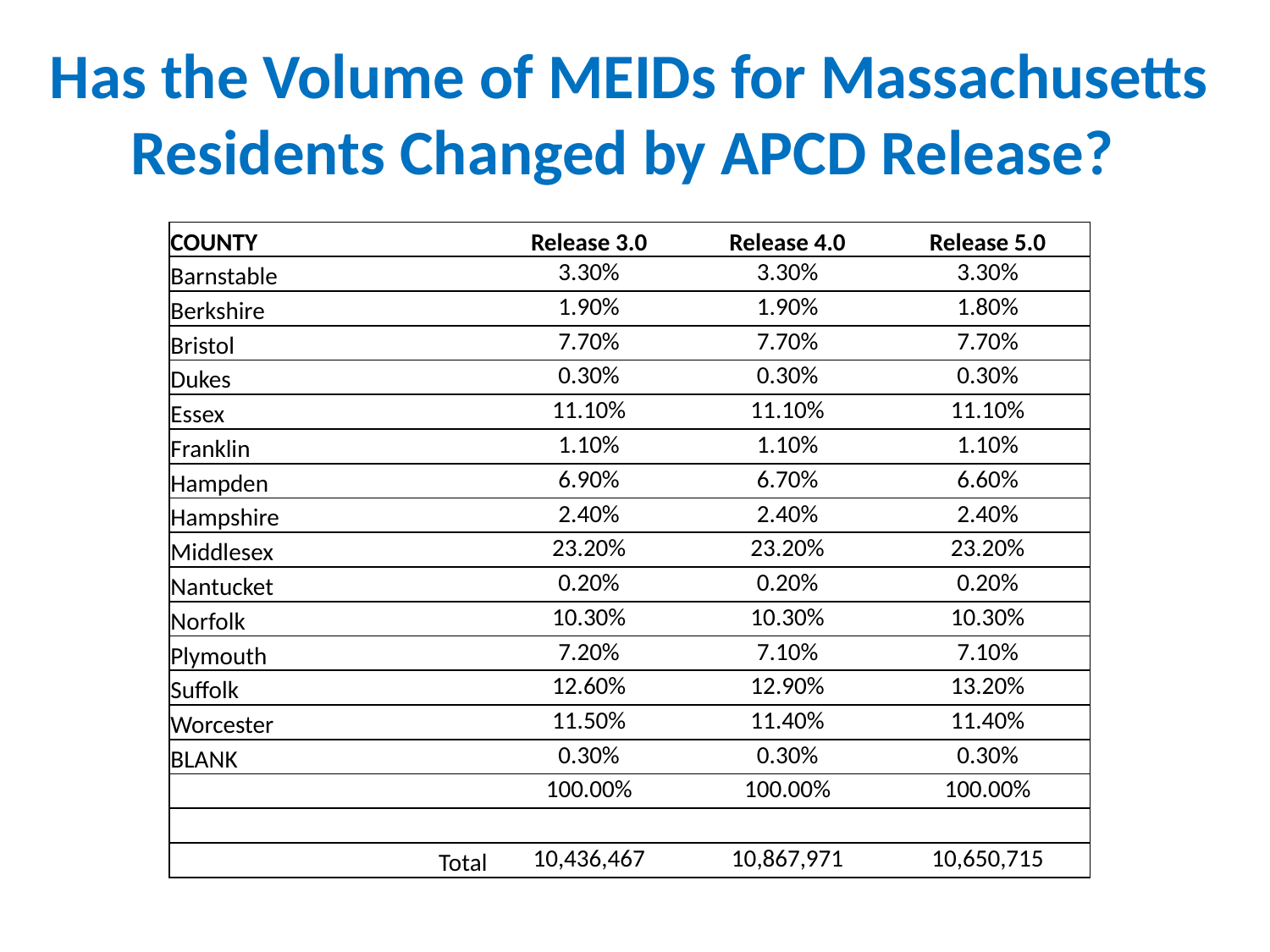

# Has the Volume of MEIDs for Massachusetts Residents Changed by APCD Release?
| COUNTY | Release 3.0 | Release 4.0 | Release 5.0 |
| --- | --- | --- | --- |
| Barnstable | 3.30% | 3.30% | 3.30% |
| Berkshire | 1.90% | 1.90% | 1.80% |
| Bristol | 7.70% | 7.70% | 7.70% |
| Dukes | 0.30% | 0.30% | 0.30% |
| Essex | 11.10% | 11.10% | 11.10% |
| Franklin | 1.10% | 1.10% | 1.10% |
| Hampden | 6.90% | 6.70% | 6.60% |
| Hampshire | 2.40% | 2.40% | 2.40% |
| Middlesex | 23.20% | 23.20% | 23.20% |
| Nantucket | 0.20% | 0.20% | 0.20% |
| Norfolk | 10.30% | 10.30% | 10.30% |
| Plymouth | 7.20% | 7.10% | 7.10% |
| Suffolk | 12.60% | 12.90% | 13.20% |
| Worcester | 11.50% | 11.40% | 11.40% |
| BLANK | 0.30% | 0.30% | 0.30% |
|  | 100.00% | 100.00% | 100.00% |
|  |  |  |  |
| Total | 10,436,467 | 10,867,971 | 10,650,715 |